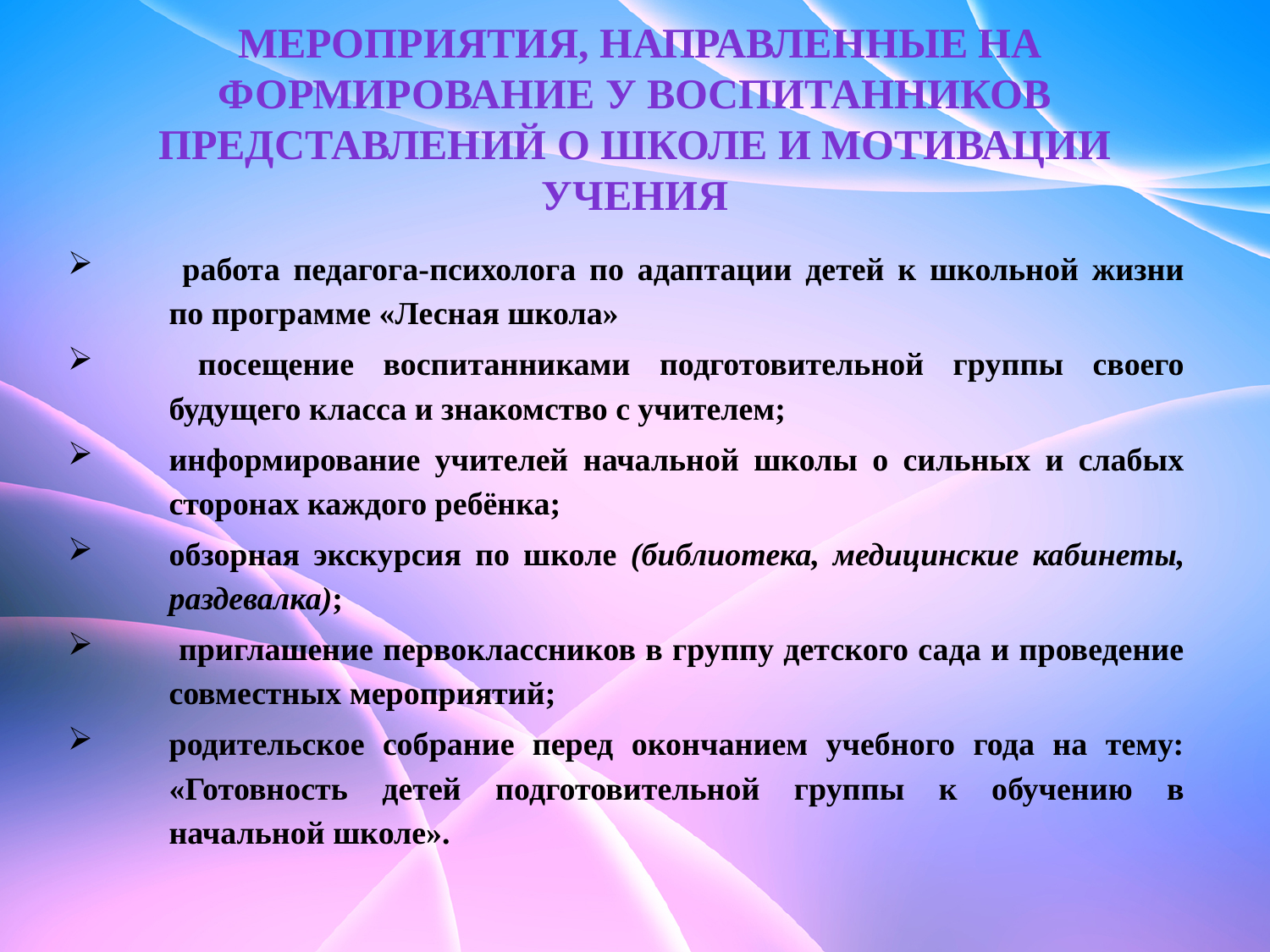

# Мероприятия, направленные на формирование у воспитанников представлений о школе и мотивации учения
 работа педагога-психолога по адаптации детей к школьной жизни по программе «Лесная школа»
 посещение воспитанниками подготовительной группы своего будущего класса и знакомство с учителем;
информирование учителей начальной школы о сильных и слабых сторонах каждого ребёнка;
обзорная экскурсия по школе (библиотека, медицинские кабинеты, раздевалка);
 приглашение первоклассников в группу детского сада и проведение совместных мероприятий;
родительское собрание перед окончанием учебного года на тему: «Готовность детей подготовительной группы к обучению в начальной школе».